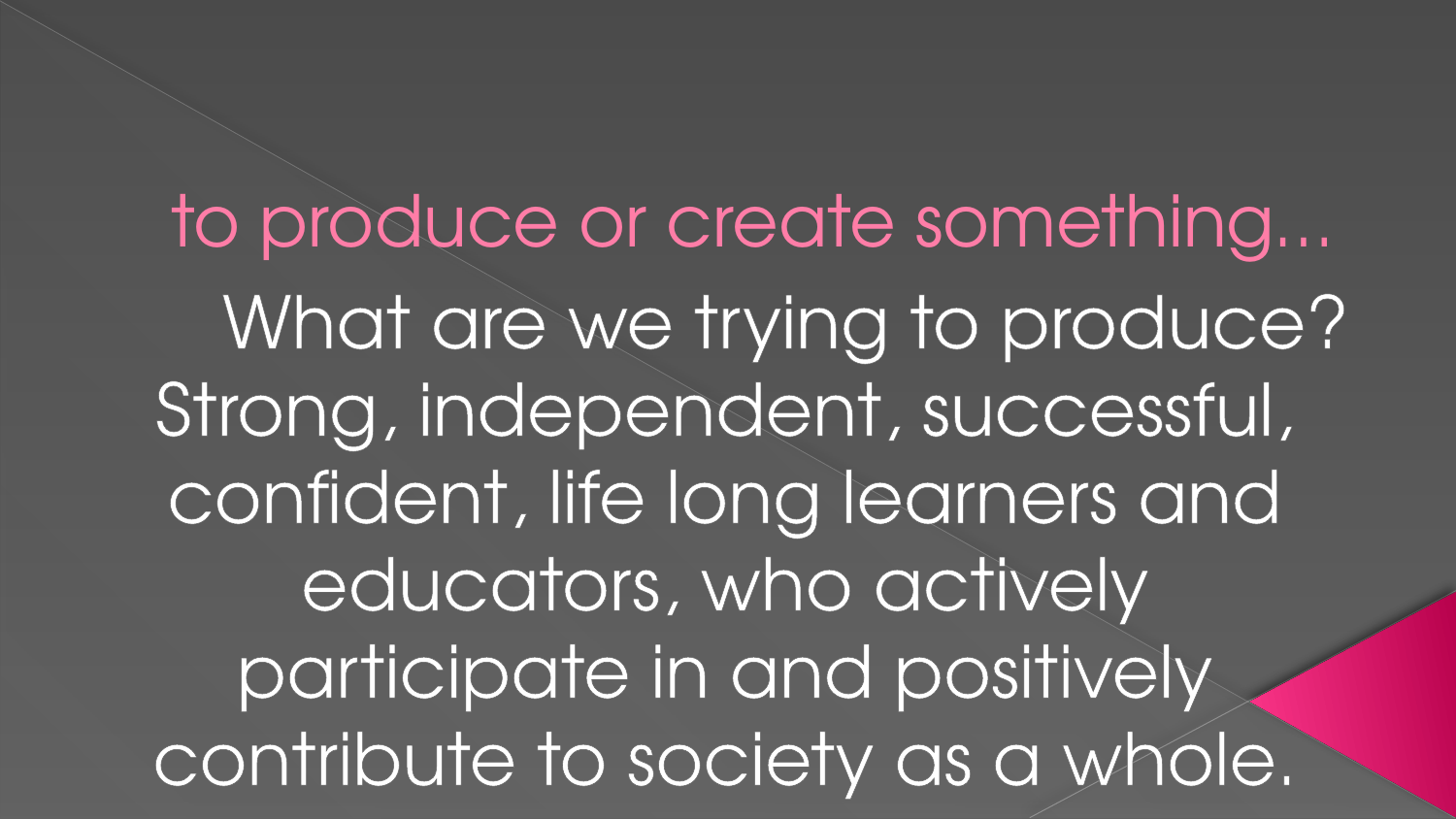

# to produce or create something…
What are we trying to produce?
Strong, independent, successful, confident, life long learners and educators, who actively participate in and positively contribute to society as a whole.